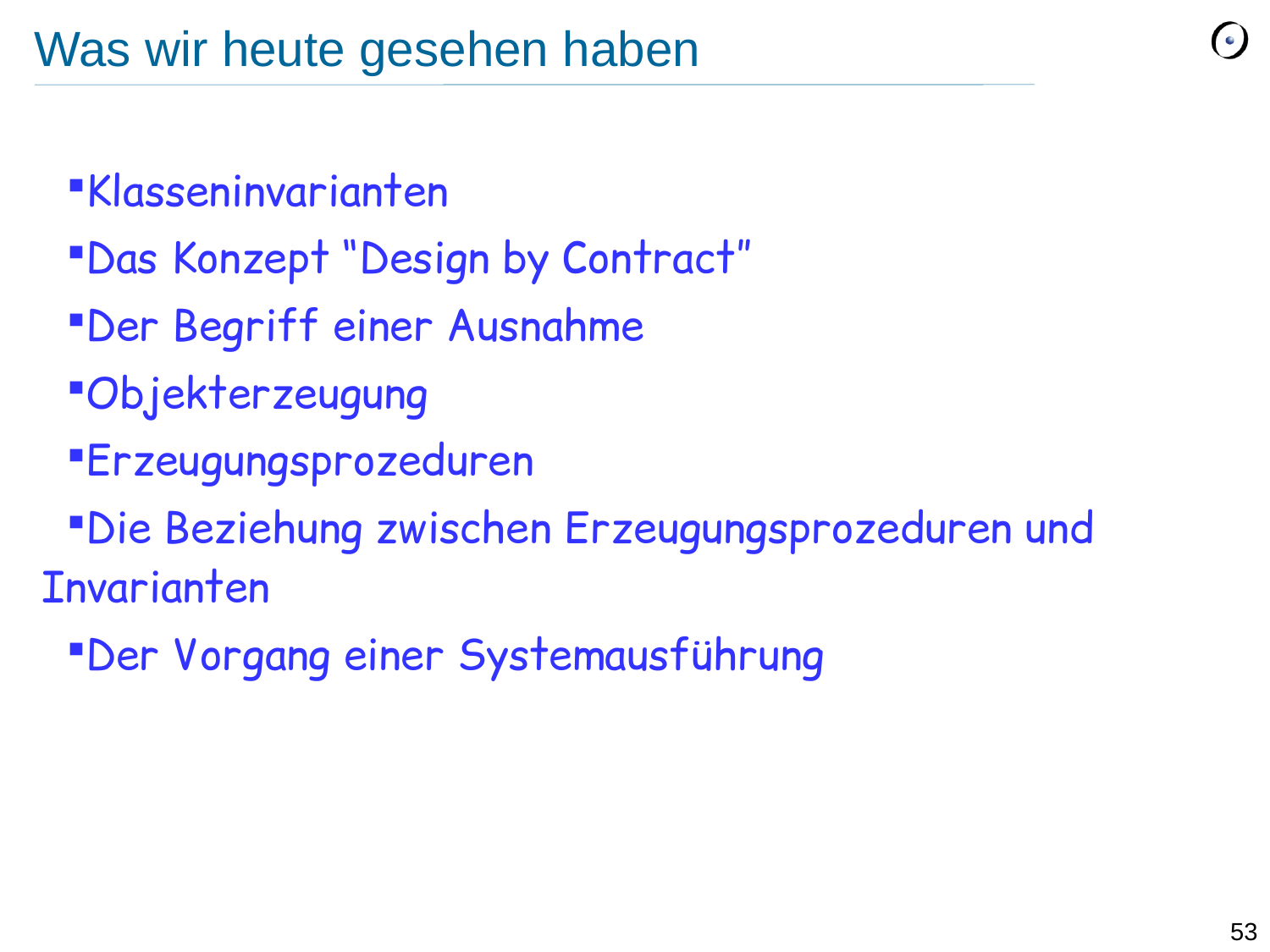

# Was wir heute gesehen haben
| Klasseninvarianten Das Konzept “Design by Contract” Der Begriff einer Ausnahme Objekterzeugung Erzeugungsprozeduren Die Beziehung zwischen Erzeugungsprozeduren und Invarianten Der Vorgang einer Systemausführung |
| --- |